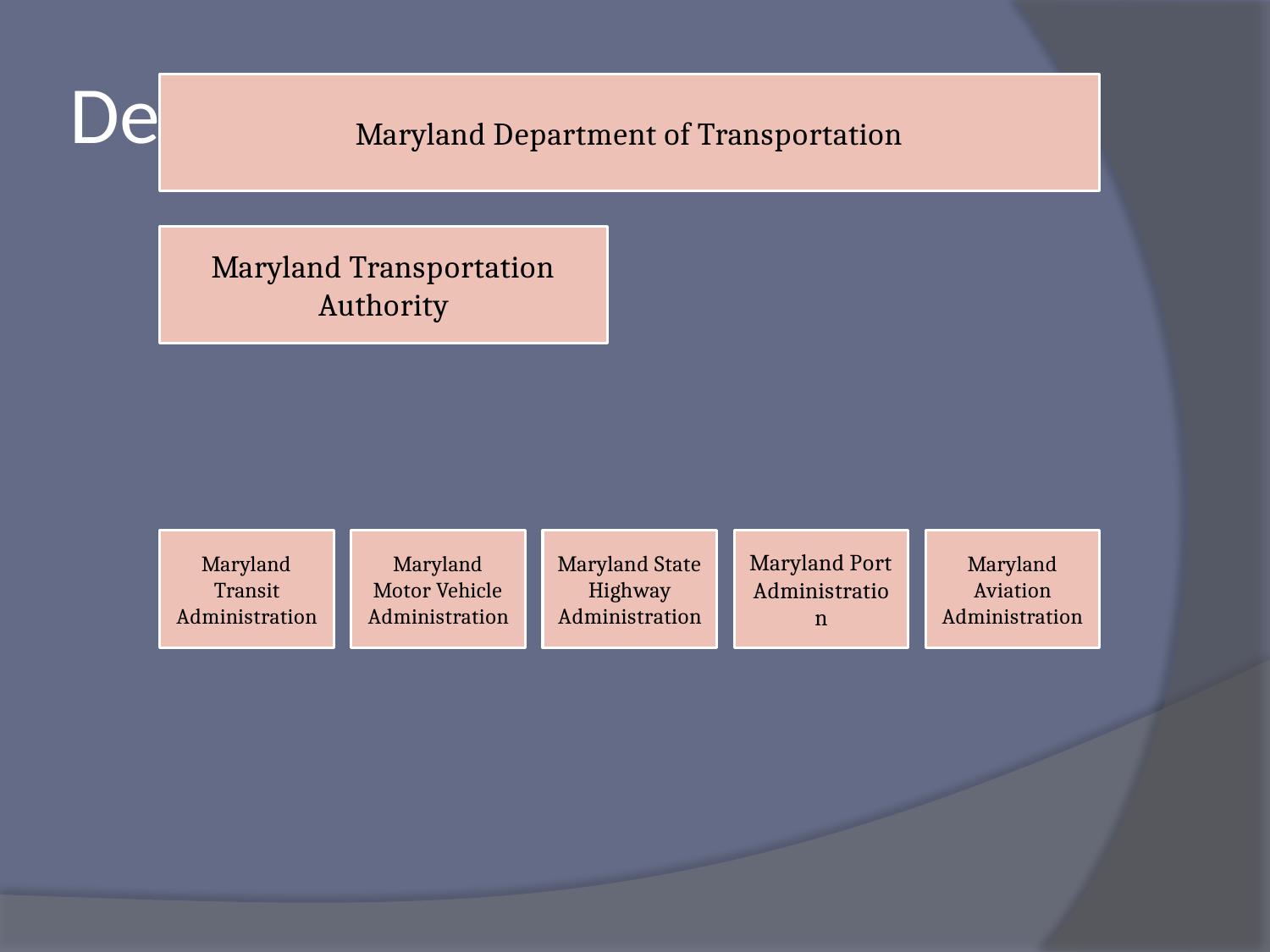

# Department structure
Maryland Department of Transportation
Maryland Transportation Authority
Maryland State Highway Administration
Maryland Motor Vehicle Administration
Maryland Port Administration
Maryland Aviation Administration
Maryland Transit Administration